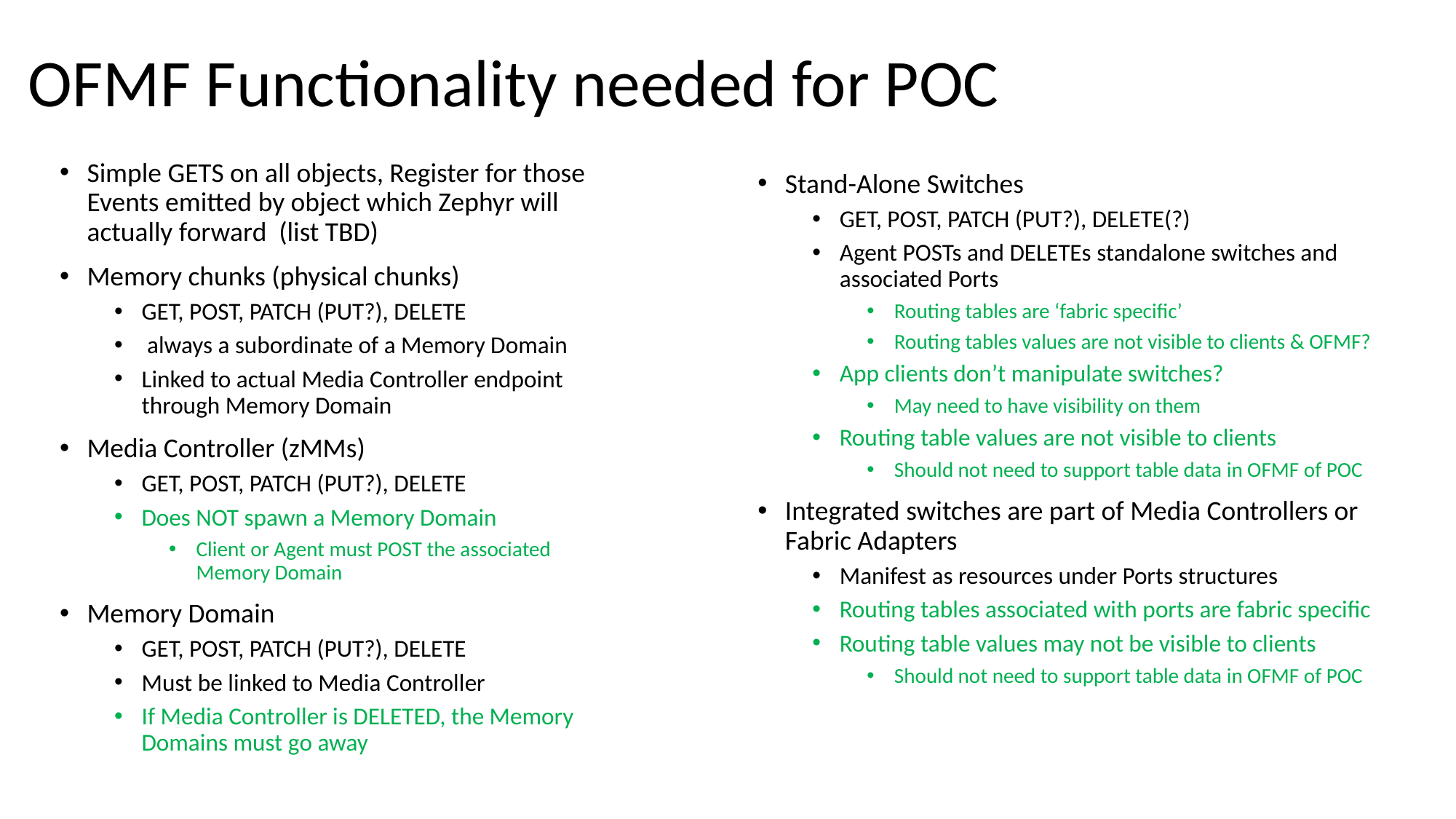

# OFMF Functionality needed for POC
Simple GETS on all objects, Register for those Events emitted by object which Zephyr will actually forward  (list TBD)
Memory chunks (physical chunks)
GET, POST, PATCH (PUT?), DELETE
 always a subordinate of a Memory Domain
Linked to actual Media Controller endpoint through Memory Domain
Media Controller (zMMs)
GET, POST, PATCH (PUT?), DELETE
Does NOT spawn a Memory Domain
Client or Agent must POST the associated Memory Domain
Memory Domain
GET, POST, PATCH (PUT?), DELETE
Must be linked to Media Controller
If Media Controller is DELETED, the Memory Domains must go away
Stand-Alone Switches
GET, POST, PATCH (PUT?), DELETE(?)
Agent POSTs and DELETEs standalone switches and associated Ports
Routing tables are ‘fabric specific’
Routing tables values are not visible to clients & OFMF?
App clients don’t manipulate switches?
May need to have visibility on them
Routing table values are not visible to clients
Should not need to support table data in OFMF of POC
Integrated switches are part of Media Controllers or Fabric Adapters
Manifest as resources under Ports structures
Routing tables associated with ports are fabric specific
Routing table values may not be visible to clients
Should not need to support table data in OFMF of POC